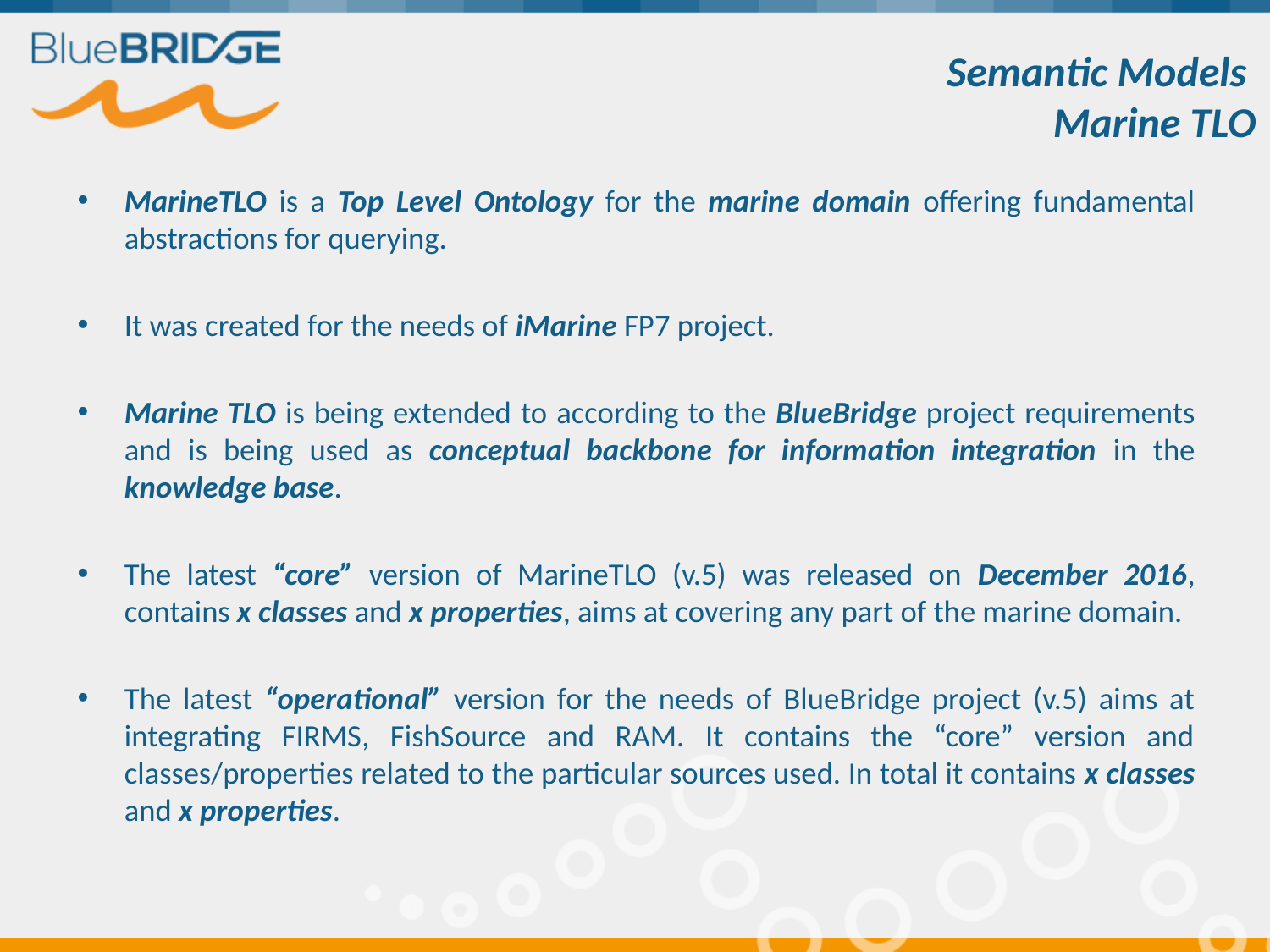

# Semantic Models Marine TLO
MarineTLO is a Top Level Ontology for the marine domain offering fundamental abstractions for querying.

It was created for the needs of iMarine FP7 project.

Marine TLO is being extended to according to the BlueBridge project requirements and is being used as conceptual backbone for information integration in the knowledge base.

The latest “core” version of MarineTLO (v.5) was released on December 2016, contains x classes and x properties, aims at covering any part of the marine domain.

The latest “operational” version for the needs of BlueBridge project (v.5) aims at integrating FIRMS, FishSource and RAM. It contains the “core” version and classes/properties related to the particular sources used. In total it contains x classes and x properties.